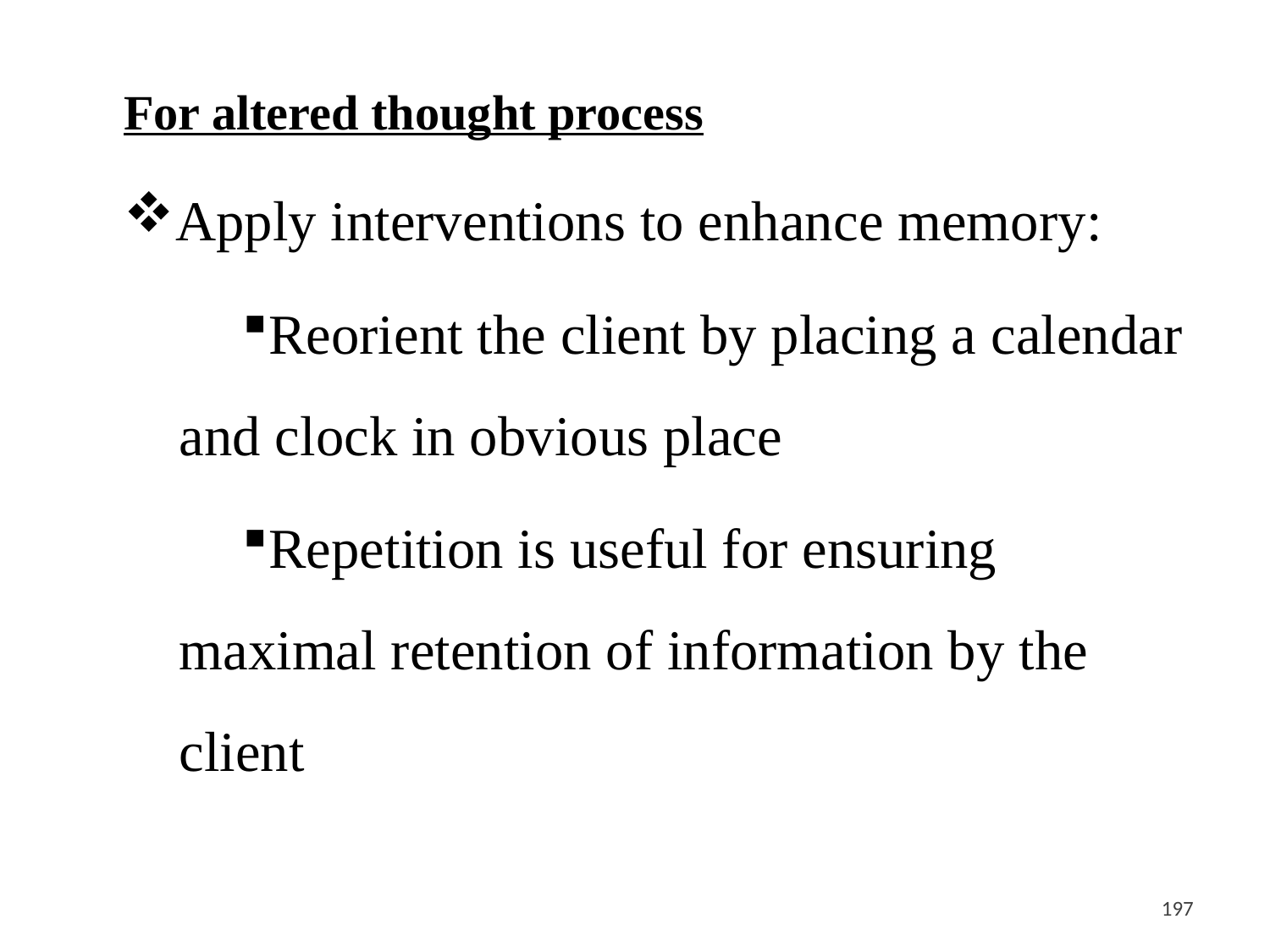

For altered thought process
Apply interventions to enhance memory:
Reorient the client by placing a calendar and clock in obvious place
Repetition is useful for ensuring maximal retention of information by the client

197